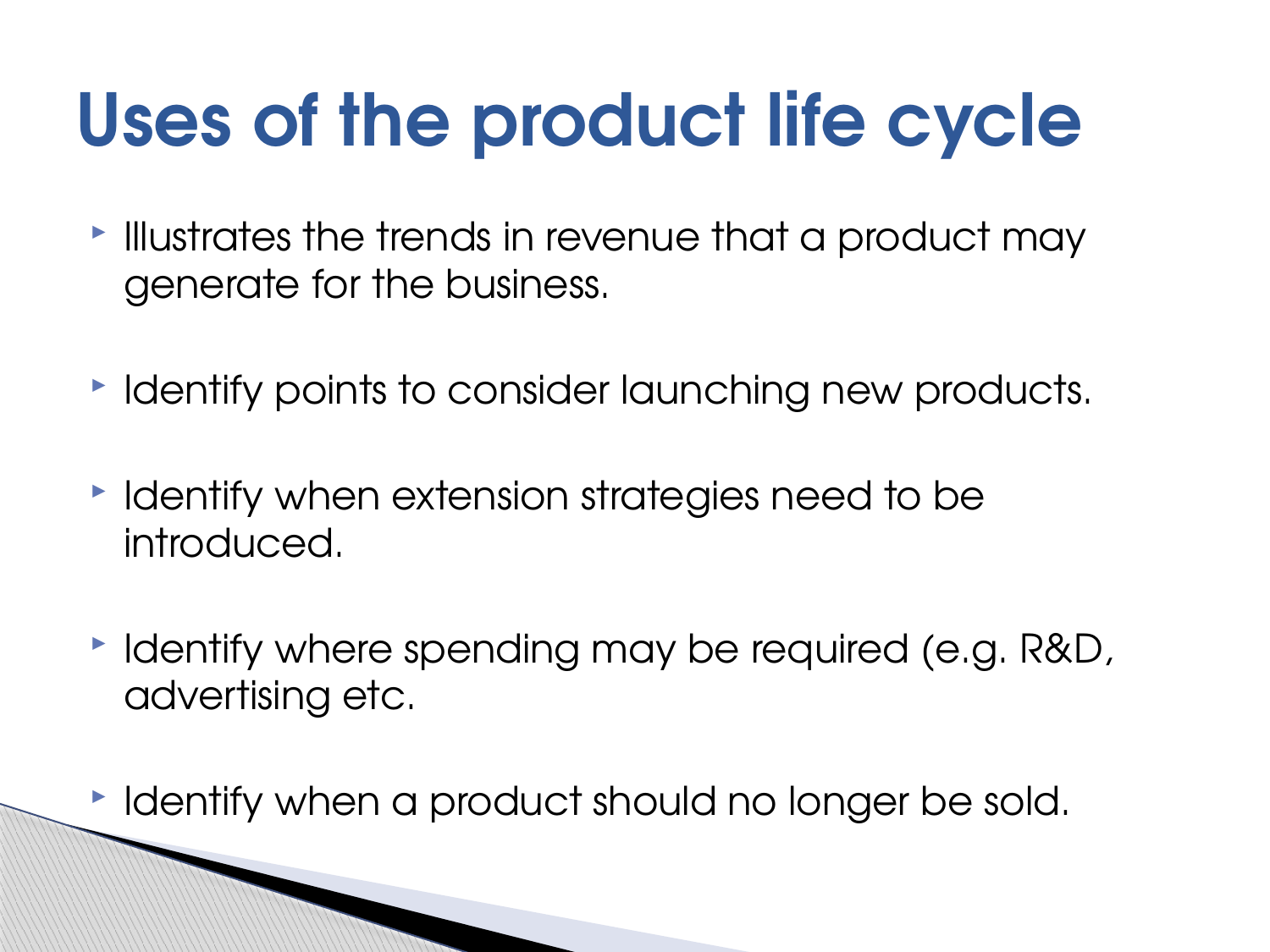

# Uses of the product life cycle
Illustrates the trends in revenue that a product may generate for the business.

Identify points to consider launching new products.

Identify when extension strategies need to be introduced.

Identify where spending may be required (e.g. R&D, advertising etc.

Identify when a product should no longer be sold.